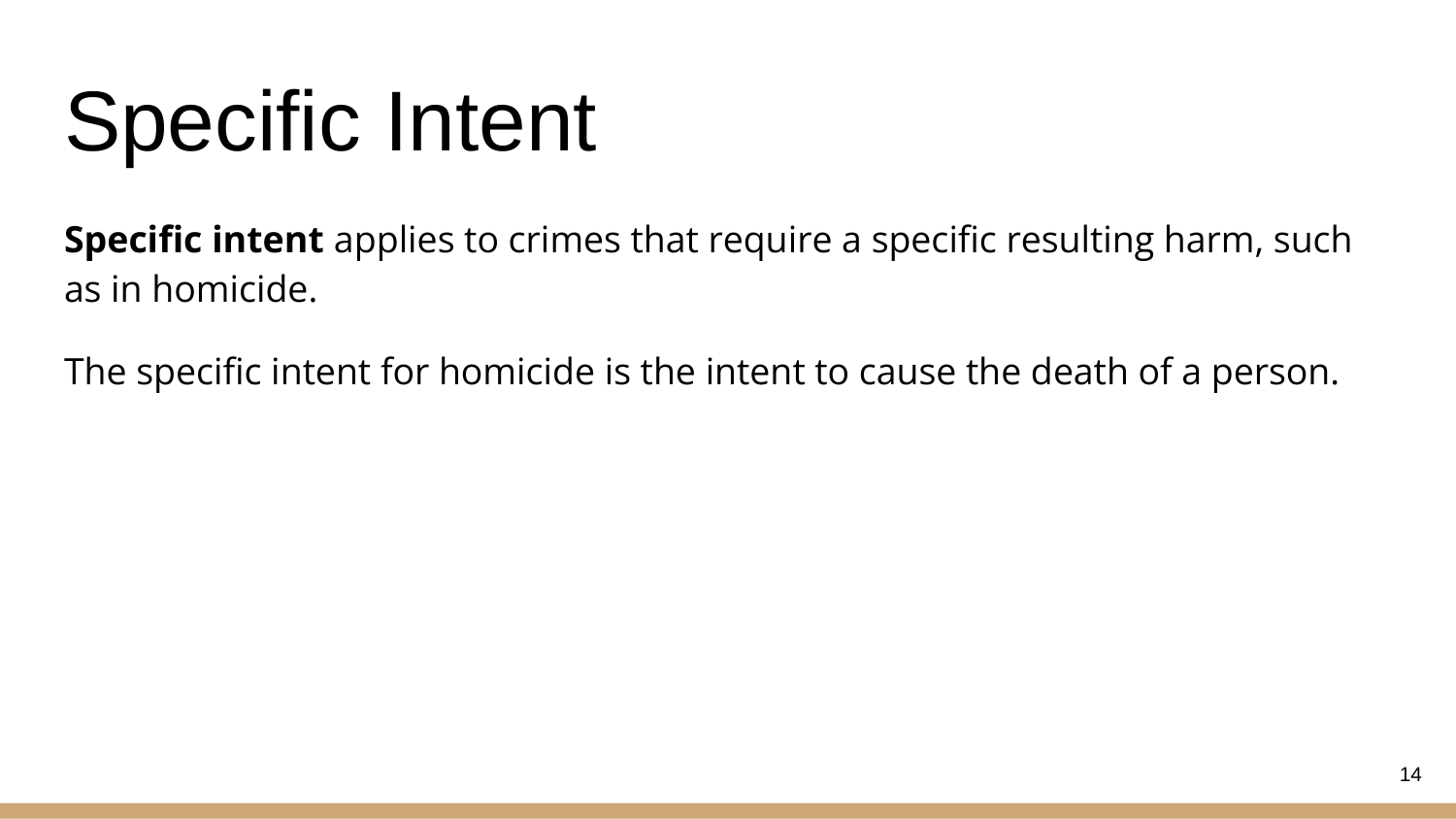

# Specific Intent
Specific intent applies to crimes that require a specific resulting harm, such as in homicide.
The specific intent for homicide is the intent to cause the death of a person.

14